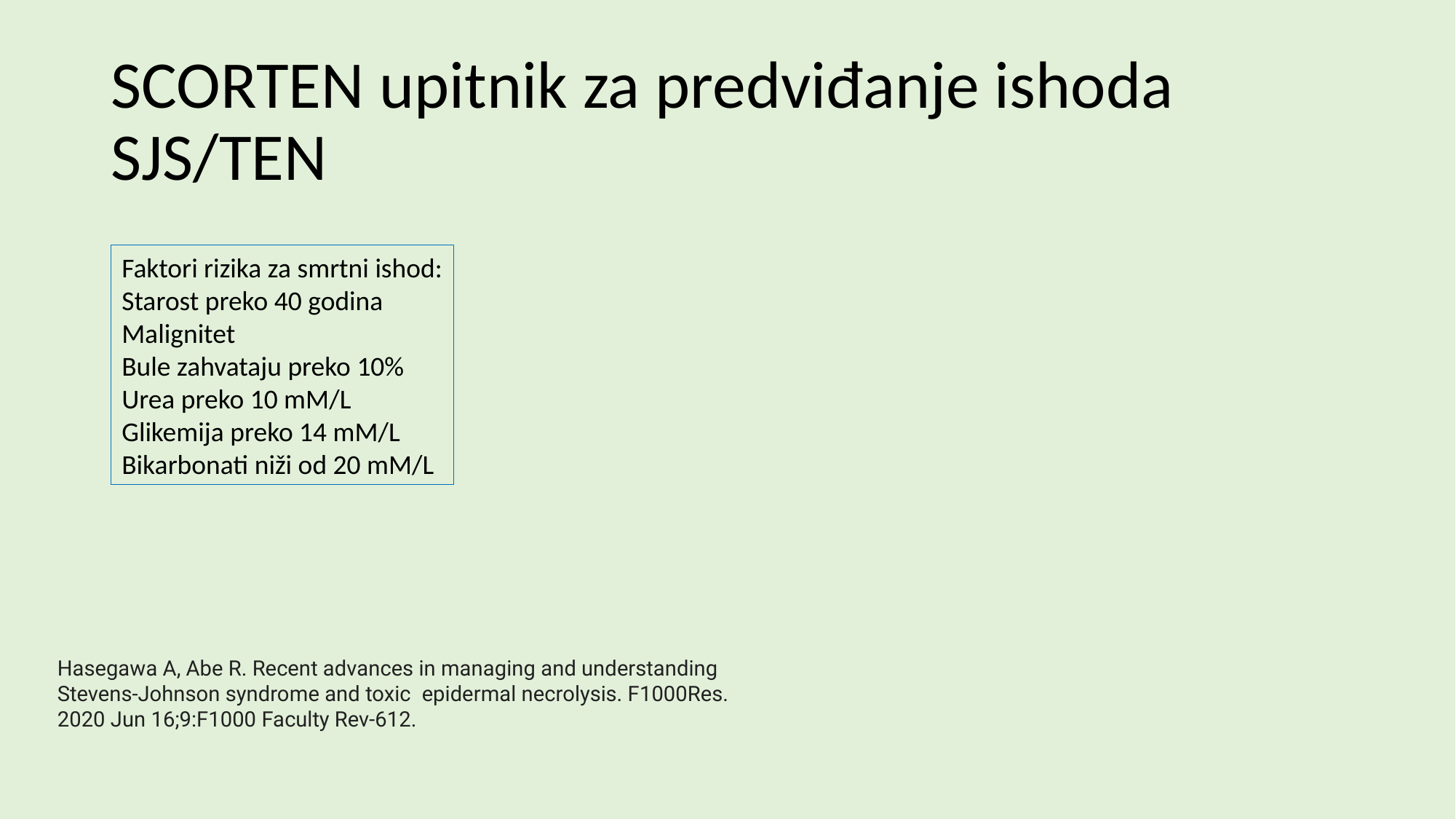

# SCORTEN upitnik za predviđanje ishoda SJS/TEN
Faktori rizika za smrtni ishod:
Starost preko 40 godina
Malignitet
Bule zahvataju preko 10%
Urea preko 10 mM/L
Glikemija preko 14 mM/L
Bikarbonati niži od 20 mM/L
Hasegawa A, Abe R. Recent advances in managing and understanding Stevens-Johnson syndrome and toxic  epidermal necrolysis. F1000Res. 2020 Jun 16;9:F1000 Faculty Rev-612.